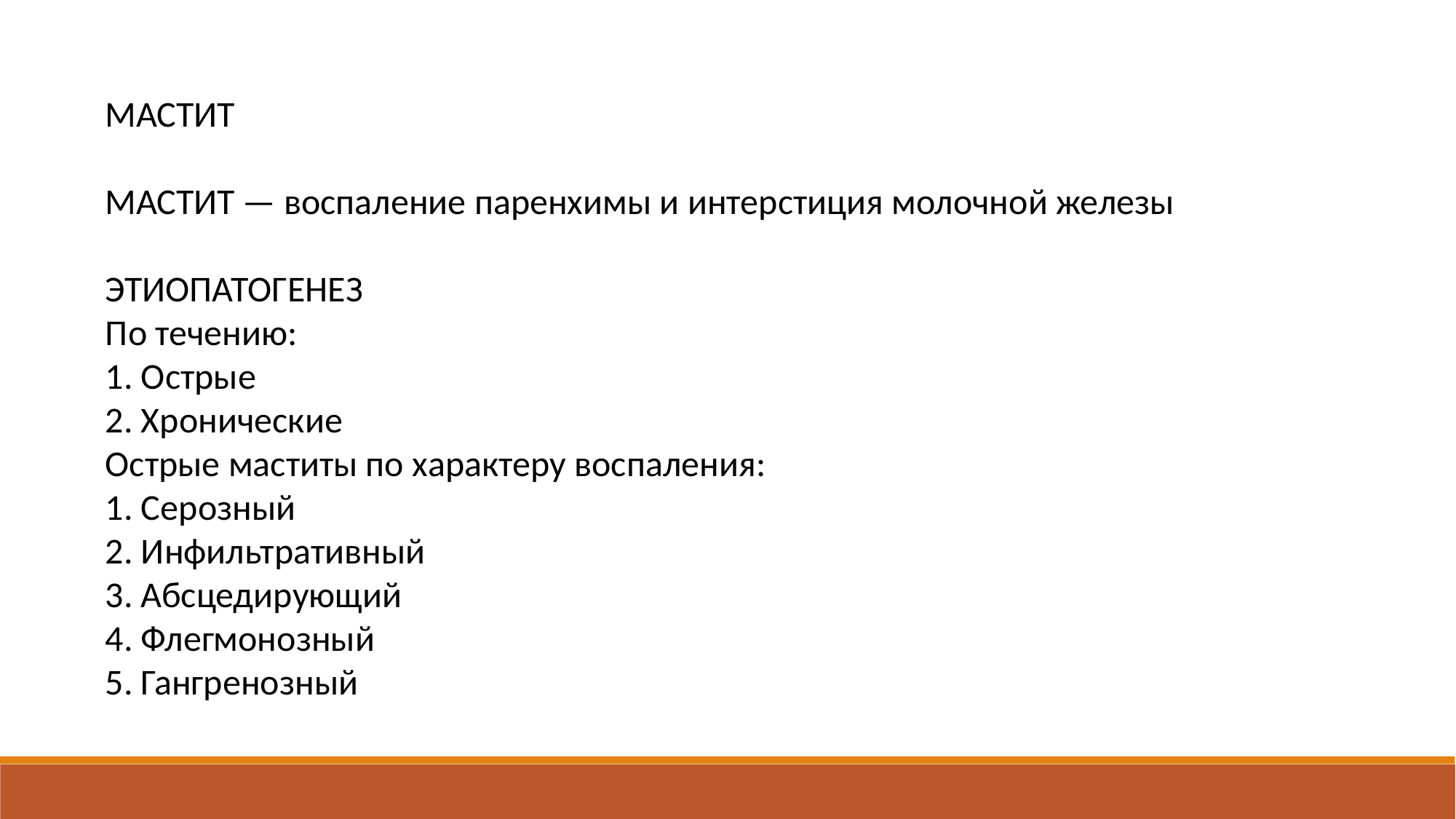

МАСТИТ

МАСТИТ — воспаление паренхимы и интерстиция молочной железы

ЭТИОПАТОГЕНЕЗ
По течению:
1. Острые
2. Хронические
Острые маститы по характеру воспаления:
1. Серозный
2. Инфильтративный
3. Абсцедирующий
4. Флегмонозный
5. Гангренозный